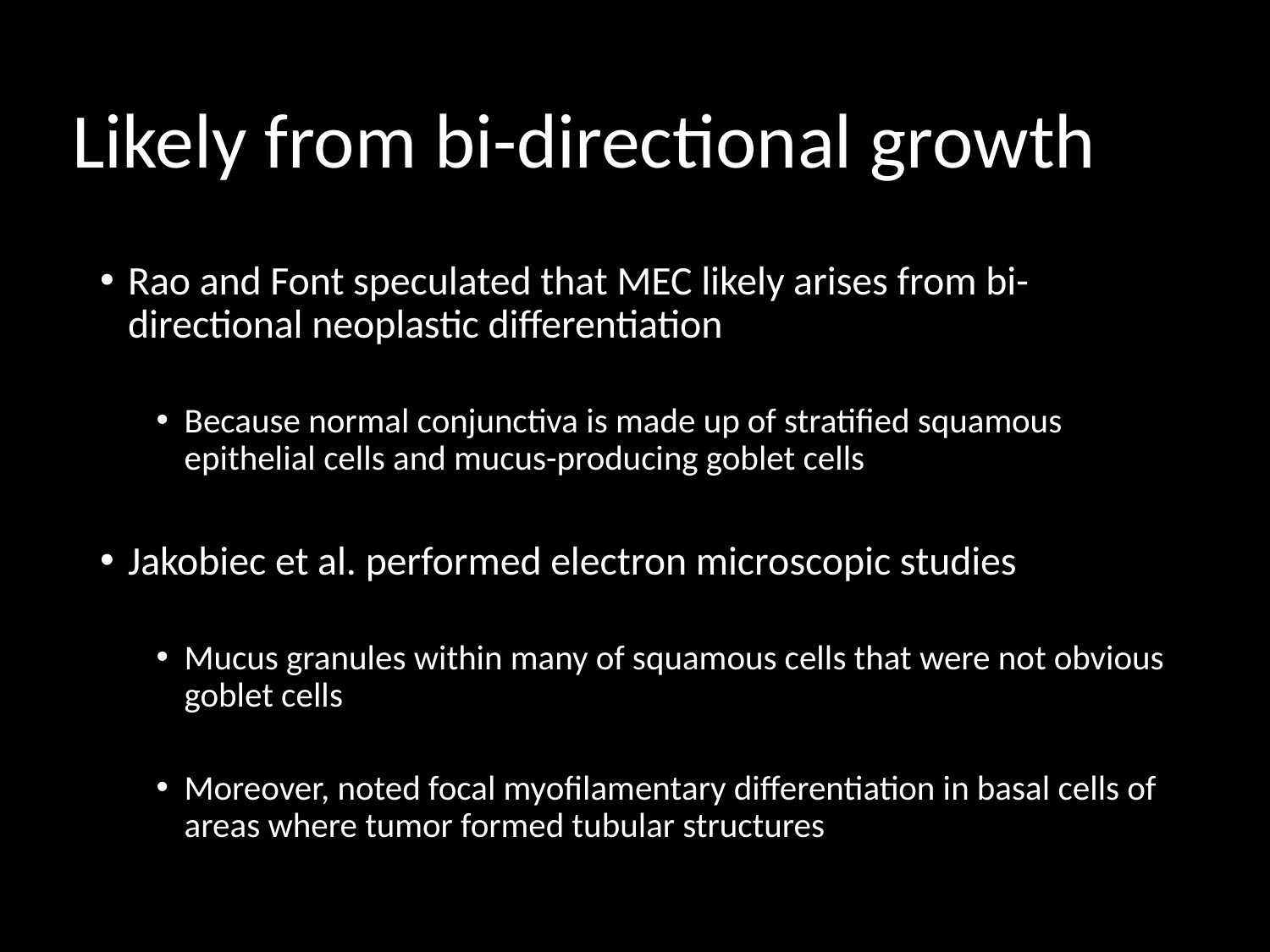

# Likely from bi-directional growth
Rao and Font speculated that MEC likely arises from bi-directional neoplastic differentiation

Because normal conjunctiva is made up of stratified squamous epithelial cells and mucus-producing goblet cells

Jakobiec et al. performed electron microscopic studies

Mucus granules within many of squamous cells that were not obvious goblet cells

Moreover, noted focal myofilamentary differentiation in basal cells of areas where tumor formed tubular structures